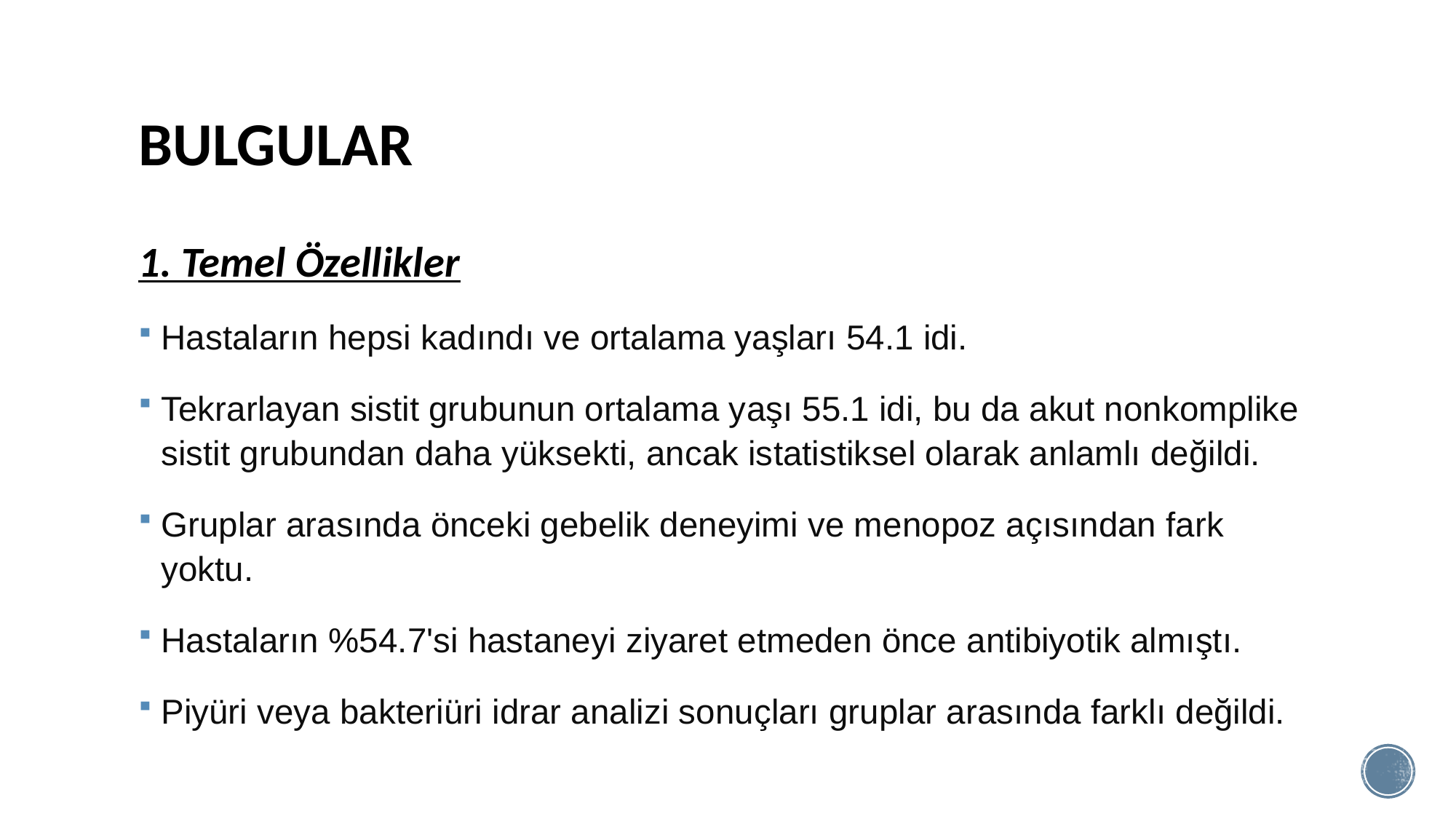

# BULGULAR
1. Temel Özellikler
Hastaların hepsi kadındı ve ortalama yaşları 54.1 idi.
Tekrarlayan sistit grubunun ortalama yaşı 55.1 idi, bu da akut nonkomplike sistit grubundan daha yüksekti, ancak istatistiksel olarak anlamlı değildi.
Gruplar arasında önceki gebelik deneyimi ve menopoz açısından fark yoktu.
Hastaların %54.7'si hastaneyi ziyaret etmeden önce antibiyotik almıştı.
Piyüri veya bakteriüri idrar analizi sonuçları gruplar arasında farklı değildi.